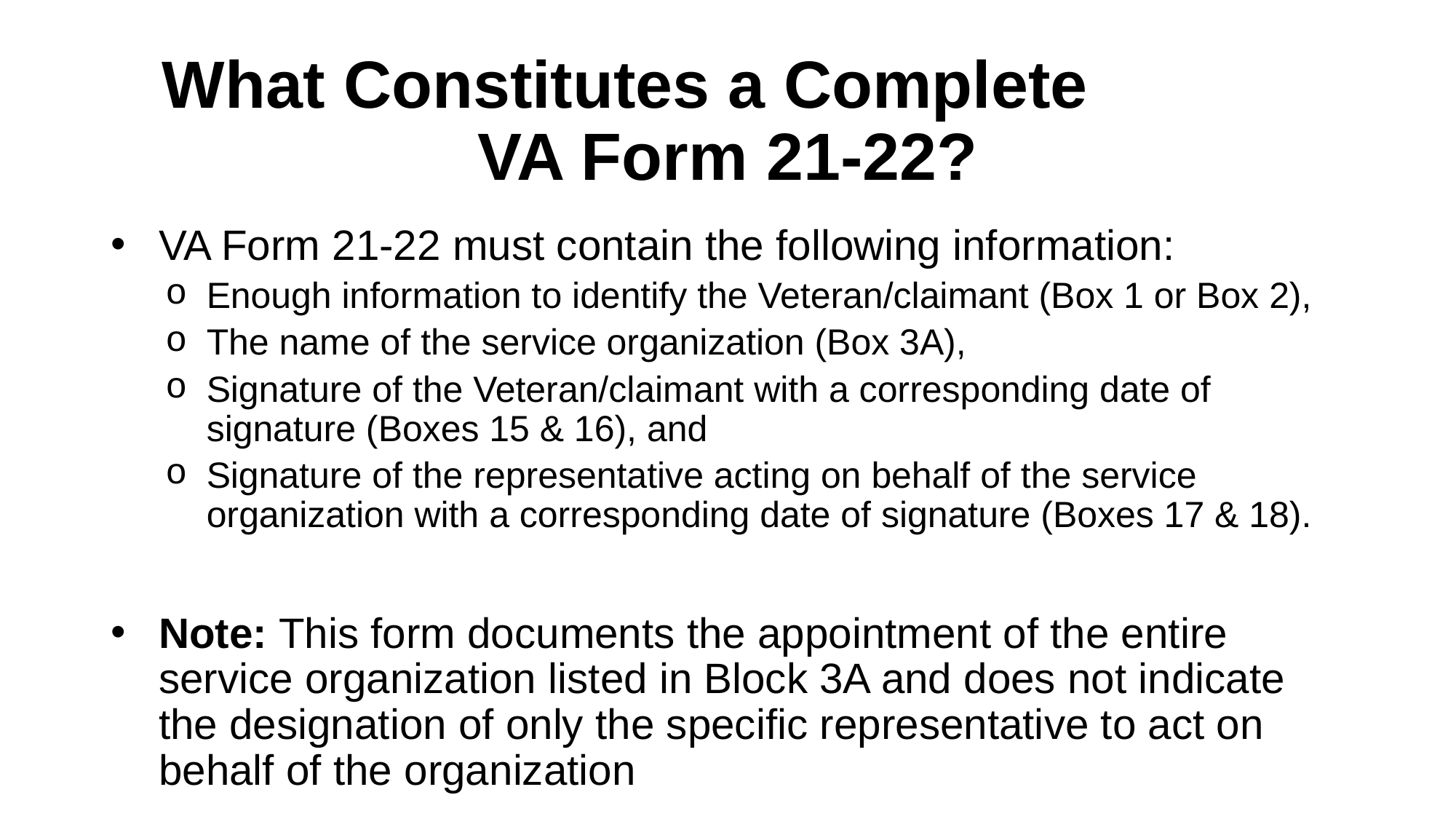

# What Constitutes a Complete            VA Form 21-22?
VA Form 21-22 must contain the following information:
Enough information to identify the Veteran/claimant (Box 1 or Box 2),
The name of the service organization (Box 3A),
Signature of the Veteran/claimant with a corresponding date of signature (Boxes 15 & 16), and
Signature of the representative acting on behalf of the service organization with a corresponding date of signature (Boxes 17 & 18).

Note: This form documents the appointment of the entire service organization listed in Block 3A and does not indicate the designation of only the specific representative to act on behalf of the organization